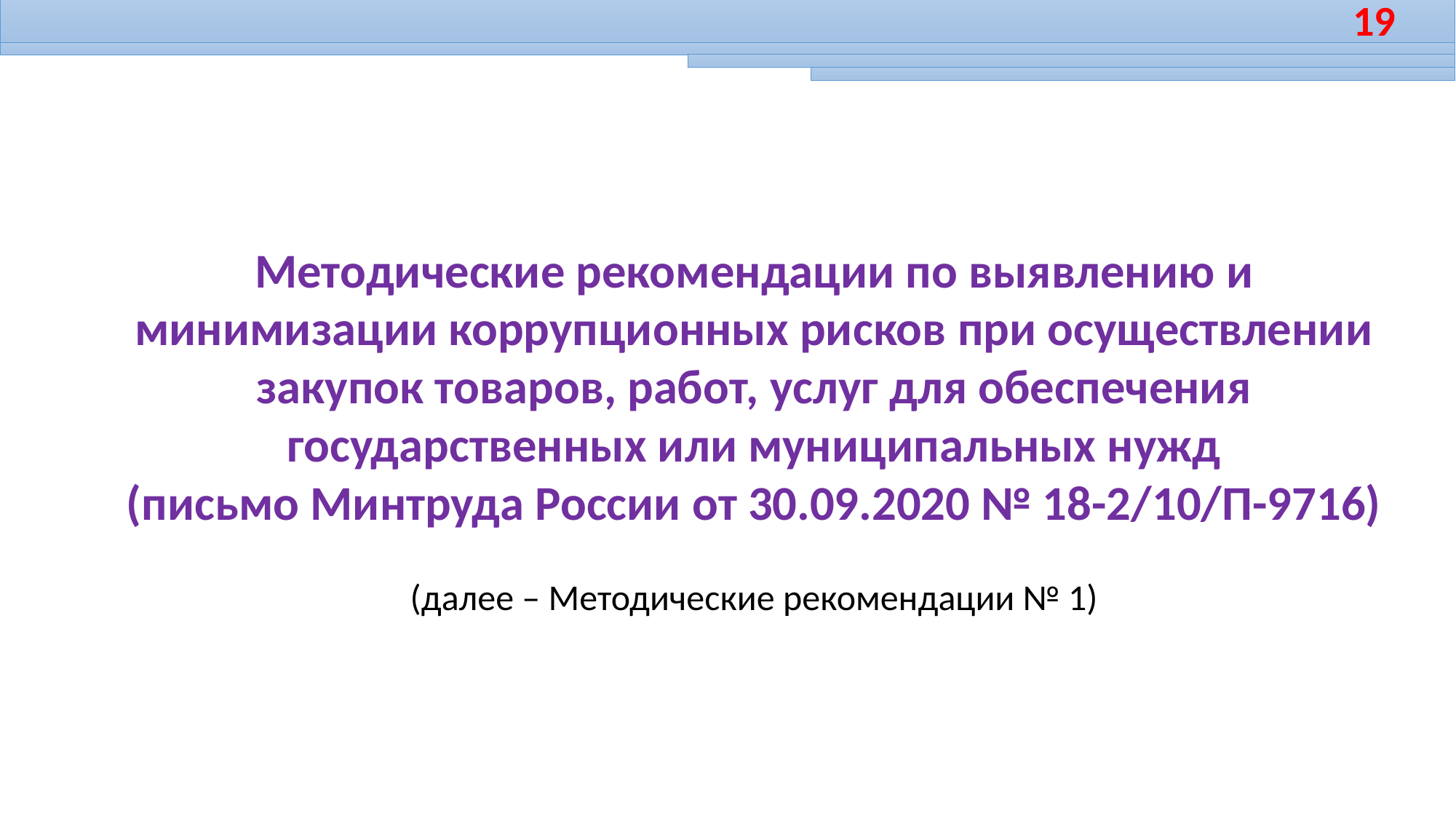

19

Методические рекомендации по выявлению и минимизации коррупционных рисков при осуществлении закупок товаров, работ, услуг для обеспечения государственных или муниципальных нужд
(письмо Минтруда России от 30.09.2020 № 18-2/10/П-9716)

(далее – Методические рекомендации № 1)